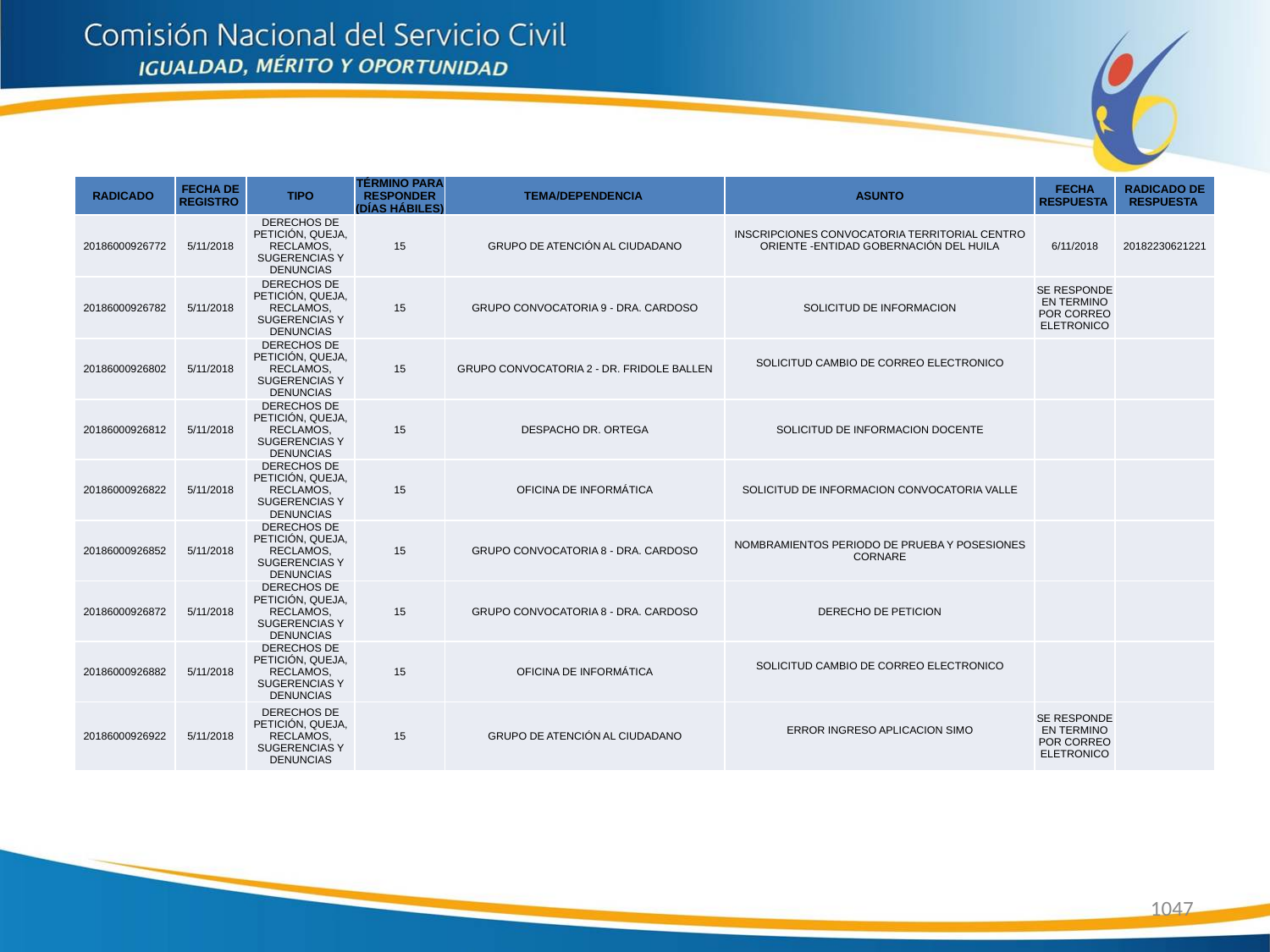

| RADICADO | FECHA DE REGISTRO | TIPO | TÉRMINO PARA RESPONDER (DÍAS HÁBILES) | TEMA/DEPENDENCIA | ASUNTO | FECHA RESPUESTA | RADICADO DE RESPUESTA |
| --- | --- | --- | --- | --- | --- | --- | --- |
| 20186000926772 | 5/11/2018 | DERECHOS DE PETICIÓN, QUEJA, RECLAMOS, SUGERENCIAS Y DENUNCIAS | 15 | GRUPO DE ATENCIÓN AL CIUDADANO | INSCRIPCIONES CONVOCATORIA TERRITORIAL CENTRO ORIENTE -ENTIDAD GOBERNACIÓN DEL HUILA | 6/11/2018 | 20182230621221 |
| 20186000926782 | 5/11/2018 | DERECHOS DE PETICIÓN, QUEJA, RECLAMOS, SUGERENCIAS Y DENUNCIAS | 15 | GRUPO CONVOCATORIA 9 - DRA. CARDOSO | SOLICITUD DE INFORMACION | SE RESPONDE EN TERMINO POR CORREO ELETRONICO |  |
| 20186000926802 | 5/11/2018 | DERECHOS DE PETICIÓN, QUEJA, RECLAMOS, SUGERENCIAS Y DENUNCIAS | 15 | GRUPO CONVOCATORIA 2 - DR. FRIDOLE BALLEN | SOLICITUD CAMBIO DE CORREO ELECTRONICO |  |  |
| 20186000926812 | 5/11/2018 | DERECHOS DE PETICIÓN, QUEJA, RECLAMOS, SUGERENCIAS Y DENUNCIAS | 15 | DESPACHO DR. ORTEGA | SOLICITUD DE INFORMACION DOCENTE |  |  |
| 20186000926822 | 5/11/2018 | DERECHOS DE PETICIÓN, QUEJA, RECLAMOS, SUGERENCIAS Y DENUNCIAS | 15 | OFICINA DE INFORMÁTICA | SOLICITUD DE INFORMACION CONVOCATORIA VALLE |  |  |
| 20186000926852 | 5/11/2018 | DERECHOS DE PETICIÓN, QUEJA, RECLAMOS, SUGERENCIAS Y DENUNCIAS | 15 | GRUPO CONVOCATORIA 8 - DRA. CARDOSO | NOMBRAMIENTOS PERIODO DE PRUEBA Y POSESIONES CORNARE |  |  |
| 20186000926872 | 5/11/2018 | DERECHOS DE PETICIÓN, QUEJA, RECLAMOS, SUGERENCIAS Y DENUNCIAS | 15 | GRUPO CONVOCATORIA 8 - DRA. CARDOSO | DERECHO DE PETICION |  |  |
| 20186000926882 | 5/11/2018 | DERECHOS DE PETICIÓN, QUEJA, RECLAMOS, SUGERENCIAS Y DENUNCIAS | 15 | OFICINA DE INFORMÁTICA | SOLICITUD CAMBIO DE CORREO ELECTRONICO |  |  |
| 20186000926922 | 5/11/2018 | DERECHOS DE PETICIÓN, QUEJA, RECLAMOS, SUGERENCIAS Y DENUNCIAS | 15 | GRUPO DE ATENCIÓN AL CIUDADANO | ERROR INGRESO APLICACION SIMO | SE RESPONDE EN TERMINO POR CORREO ELETRONICO |  |
1047